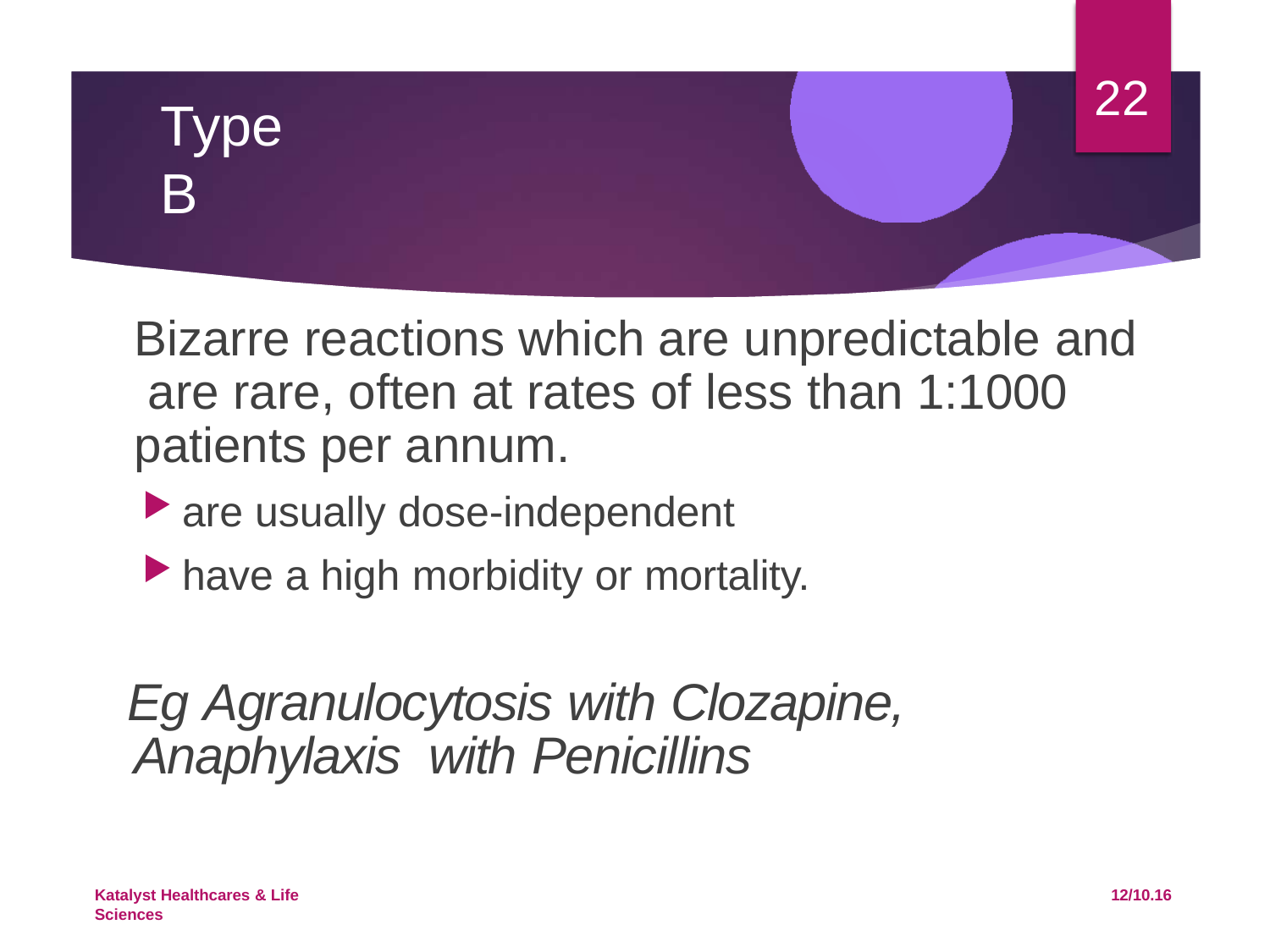

22
# Type B
Bizarre reactions which are unpredictable and  are rare, often at rates of less than 1:1000  patients per annum.
are usually dose-independent
have a high morbidity or mortality.

Eg Agranulocytosis with Clozapine, Anaphylaxis  with Penicillins
Katalyst Healthcares & Life Sciences
12/10.16